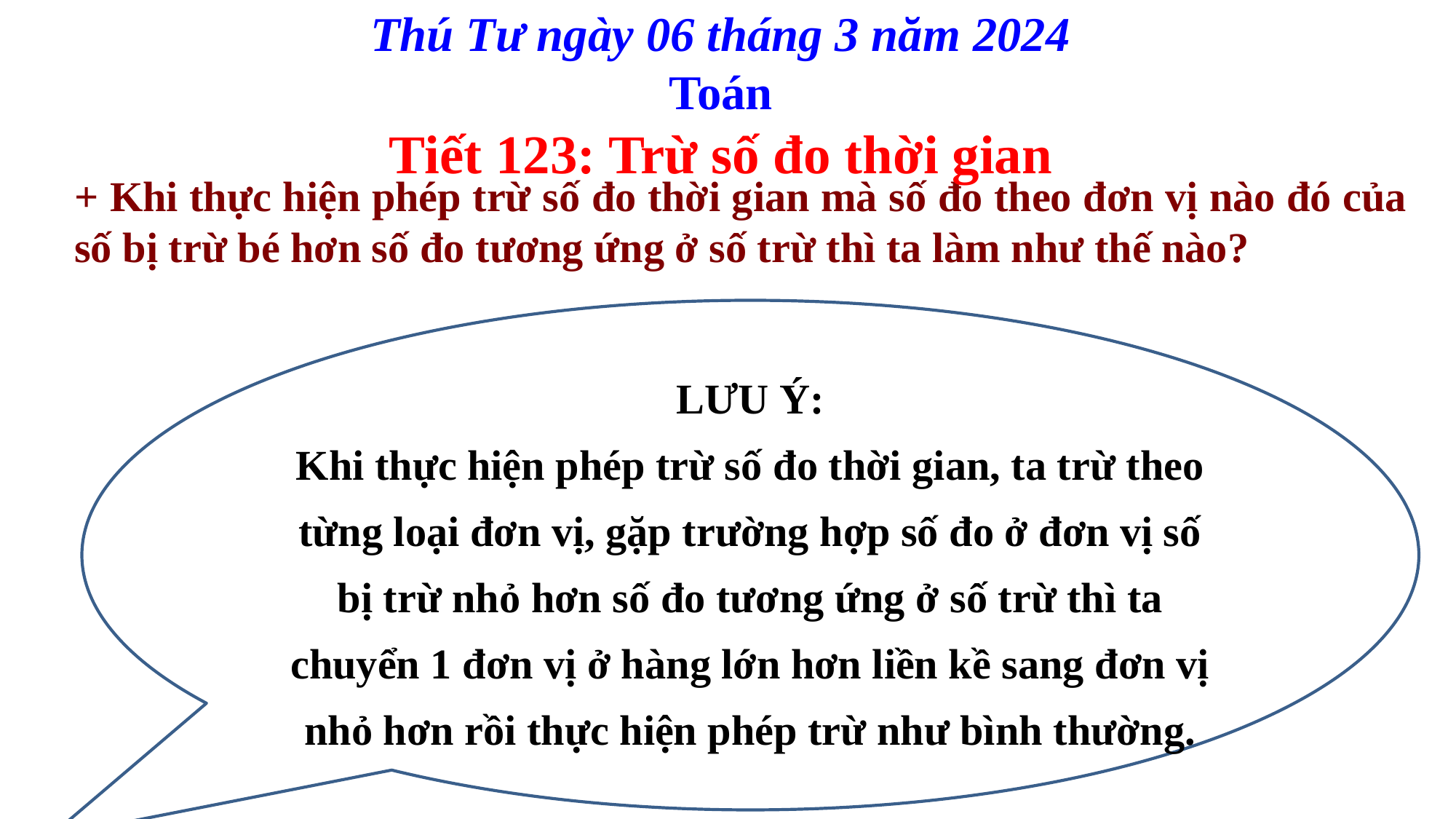

Thú Tư ngày 06 tháng 3 năm 2024
Toán
Tiết 123: Trừ số đo thời gian
+ Khi thực hiện phép trừ số đo thời gian mà số đo theo đơn vị nào đó của số bị trừ bé hơn số đo tương ứng ở số trừ thì ta làm như thế nào?
LƯU Ý:
Khi thực hiện phép trừ số đo thời gian, ta trừ theo từng loại đơn vị, gặp trường hợp số đo ở đơn vị số bị trừ nhỏ hơn số đo tương ứng ở số trừ thì ta chuyển 1 đơn vị ở hàng lớn hơn liền kề sang đơn vị nhỏ hơn rồi thực hiện phép trừ như bình thường.